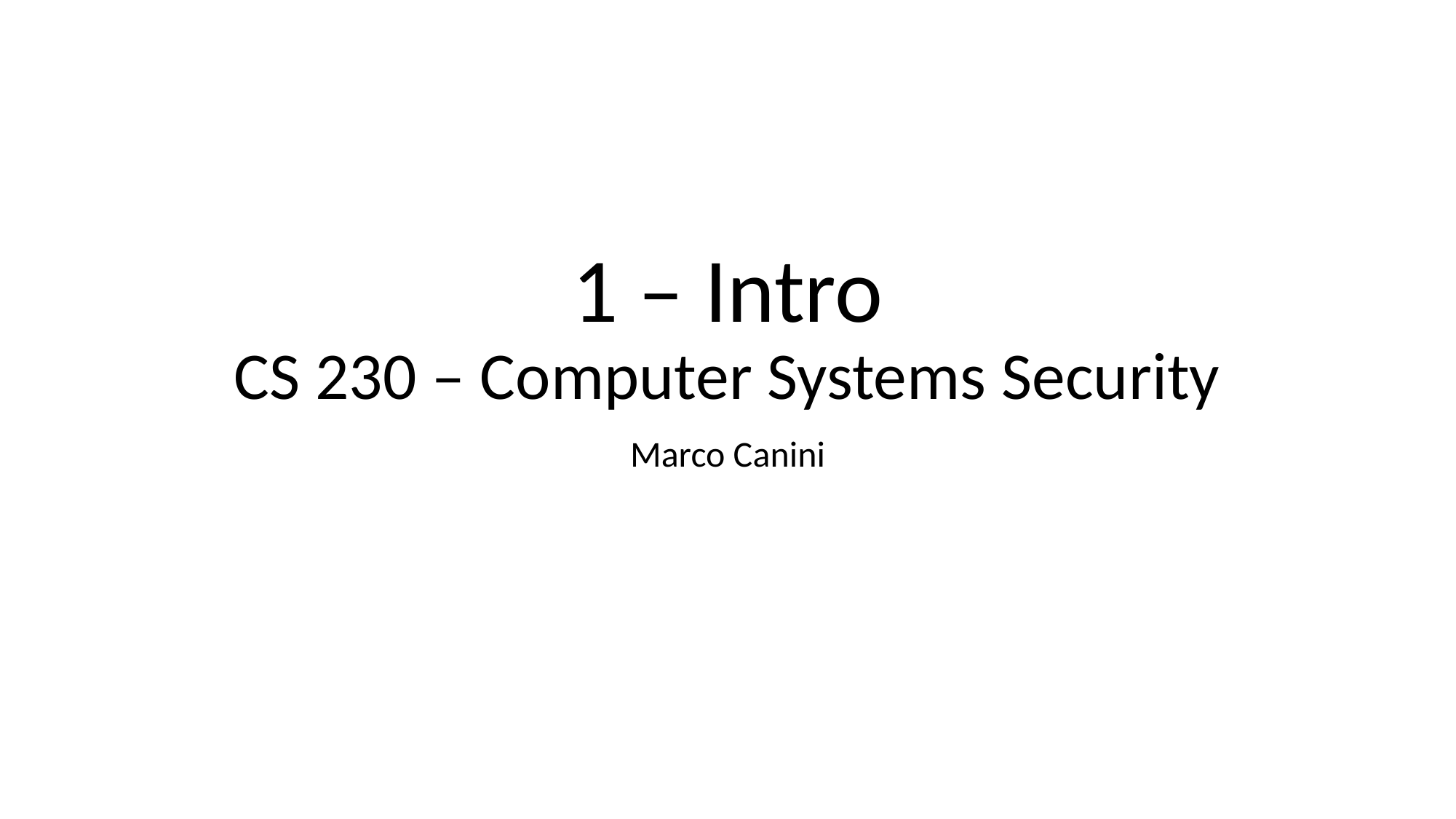

# 1 – Intro CS 230 – Computer Systems Security
Marco Canini